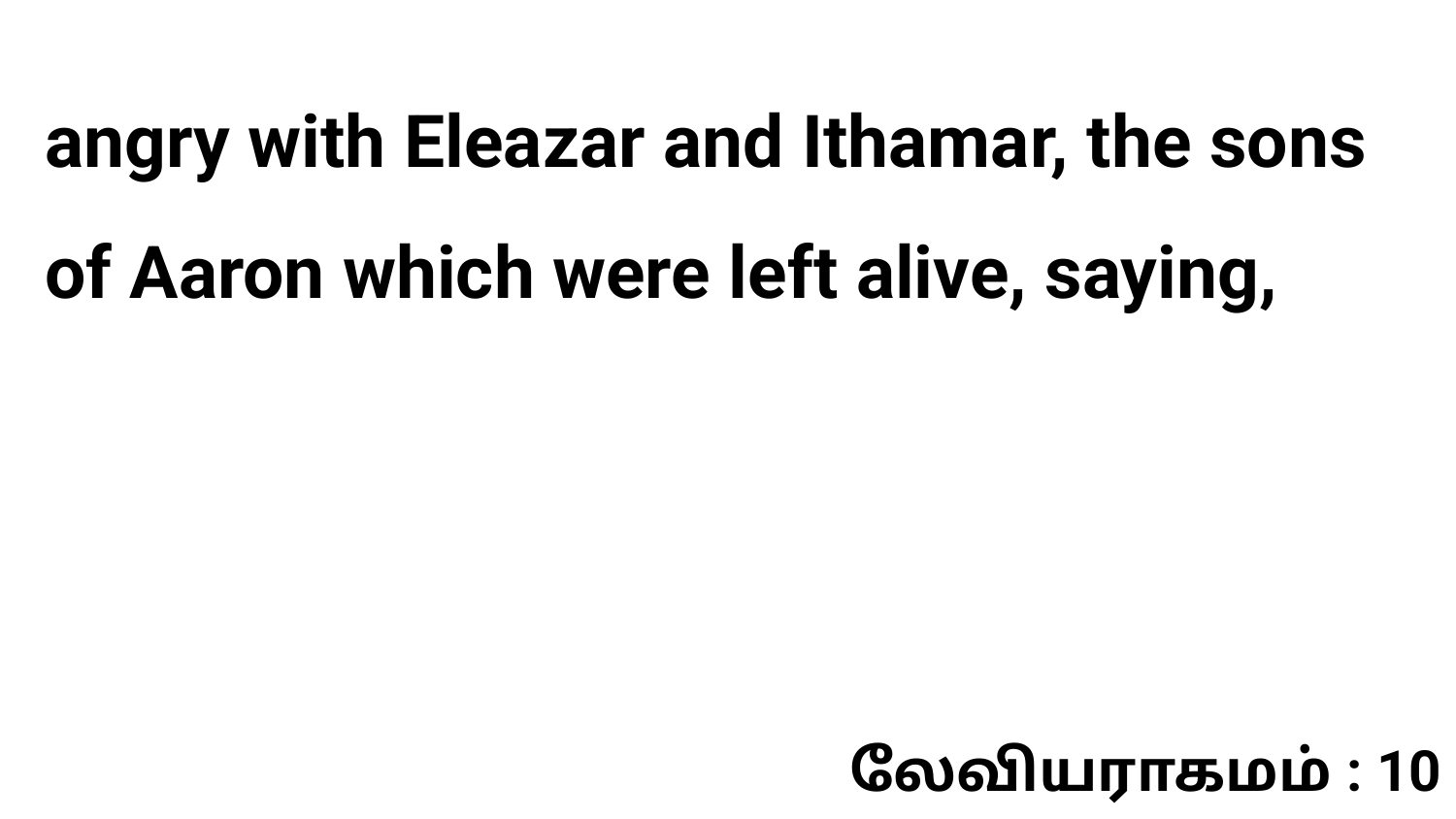

angry with Eleazar and Ithamar, the sons of Aaron which were left alive, saying,
லேவியராகமம் : 10